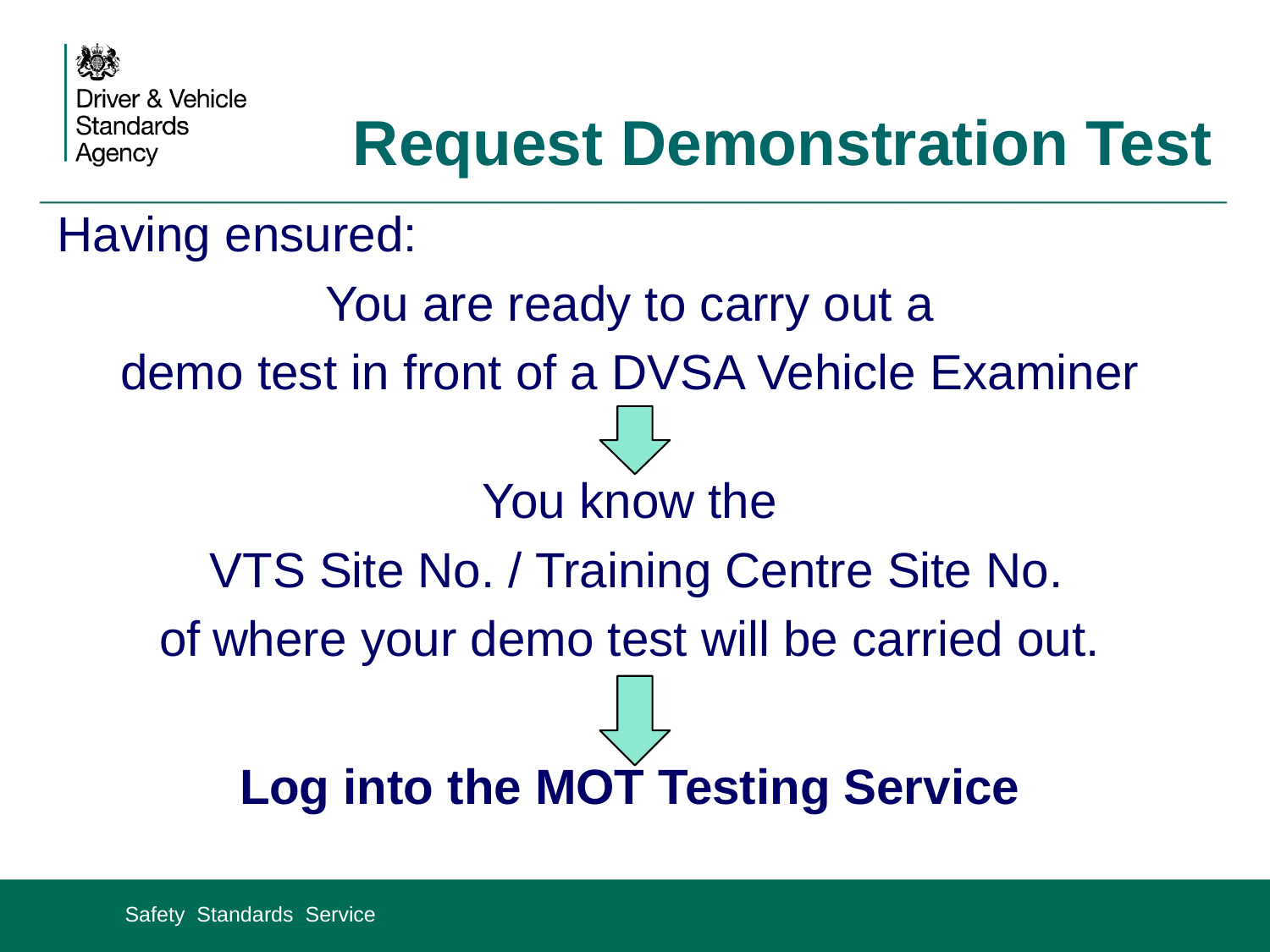

Request Demonstration Test
Having ensured:
 You are ready to carry out a
demo test in front of a DVSA Vehicle Examiner

You know the
 VTS Site No. / Training Centre Site No.
of where your demo test will be carried out.

Log into the MOT Testing Service

Safety  Standards  Service